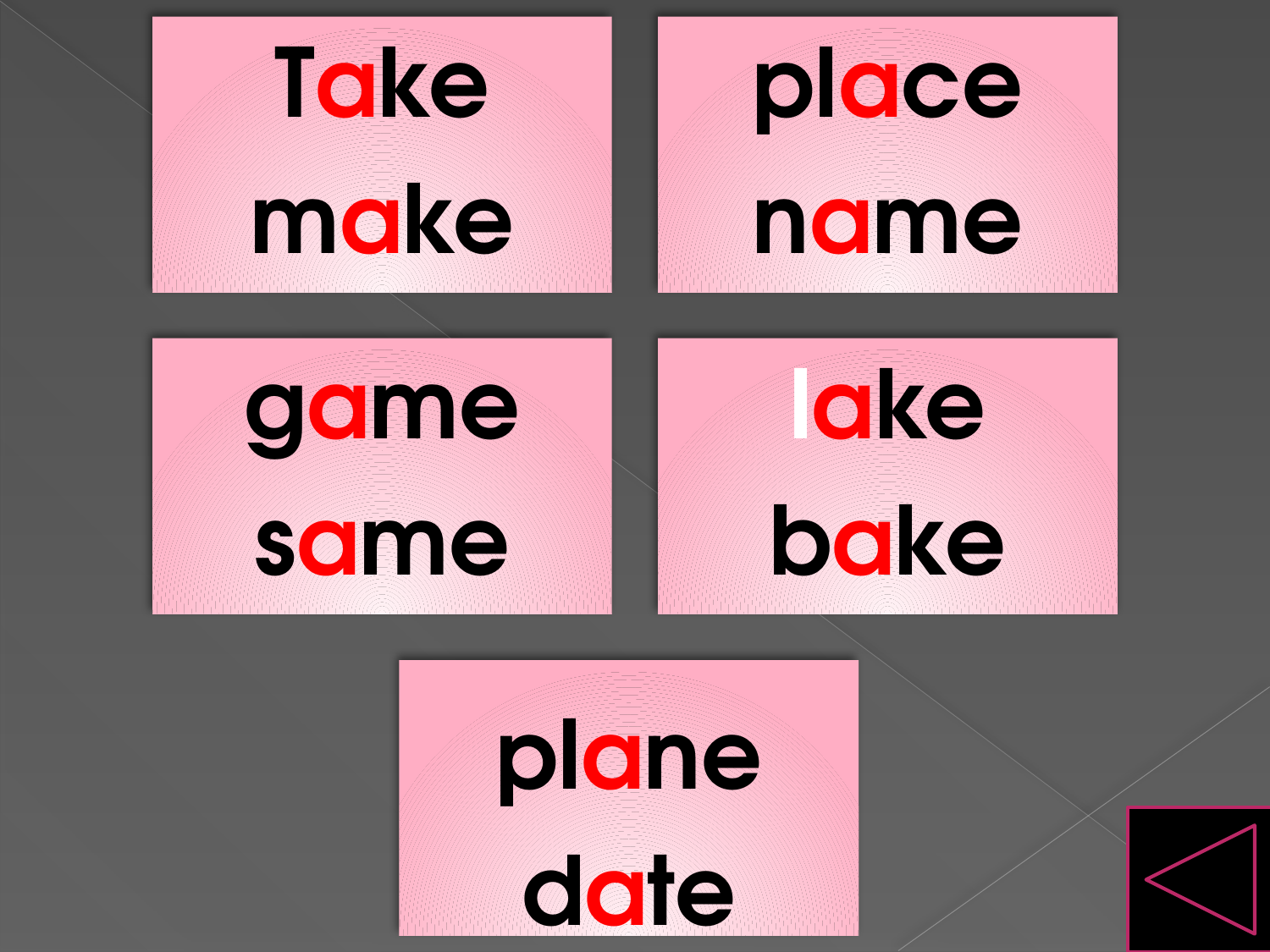

Take
make
place
name
game
same
lake
bake

plane
date